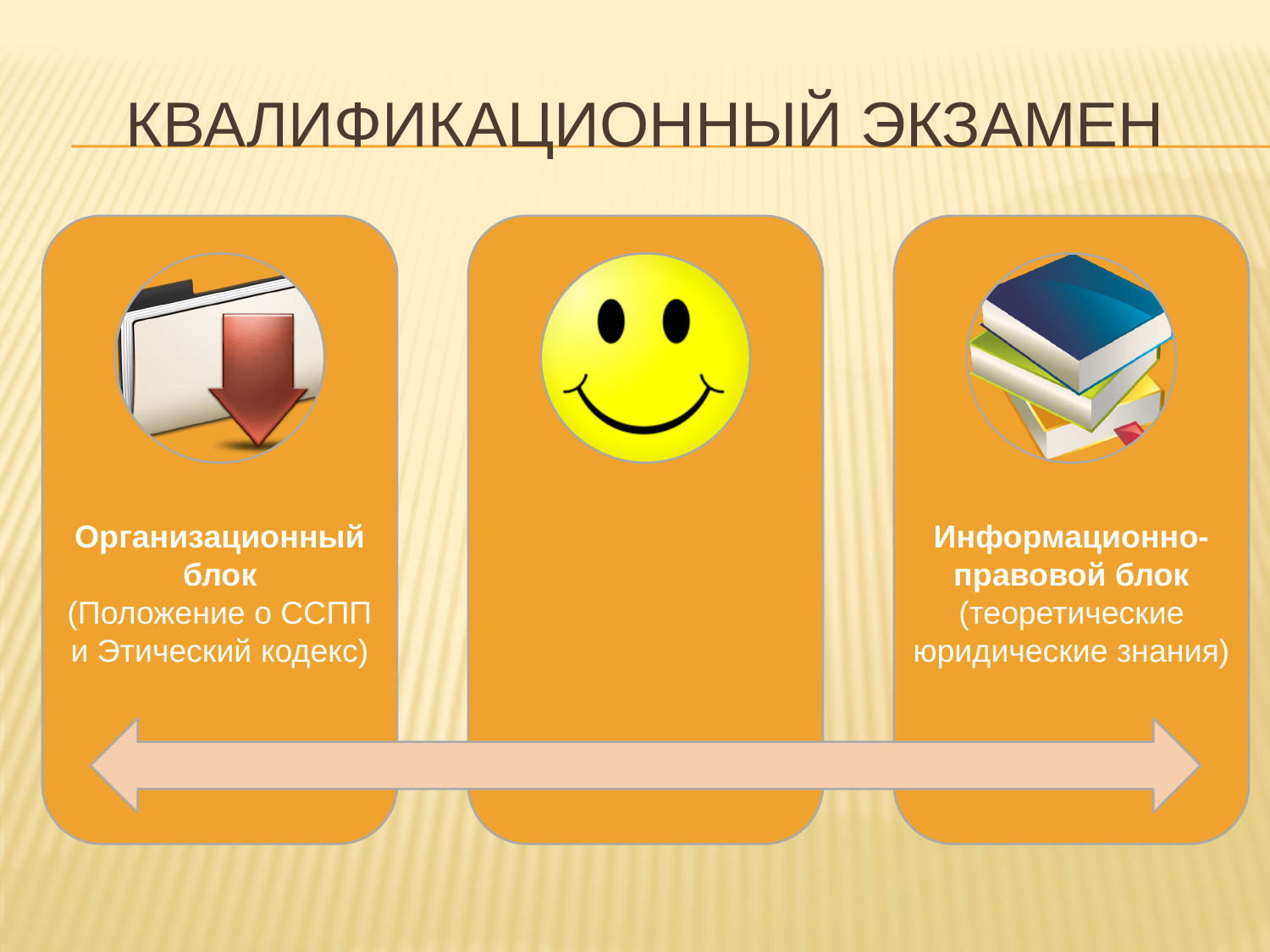

# Квалификационный экзамен
Организационный блок
(Положение о ССПП и Этический кодекс)
Информационно-правовой блок
(теоретические юридические знания)